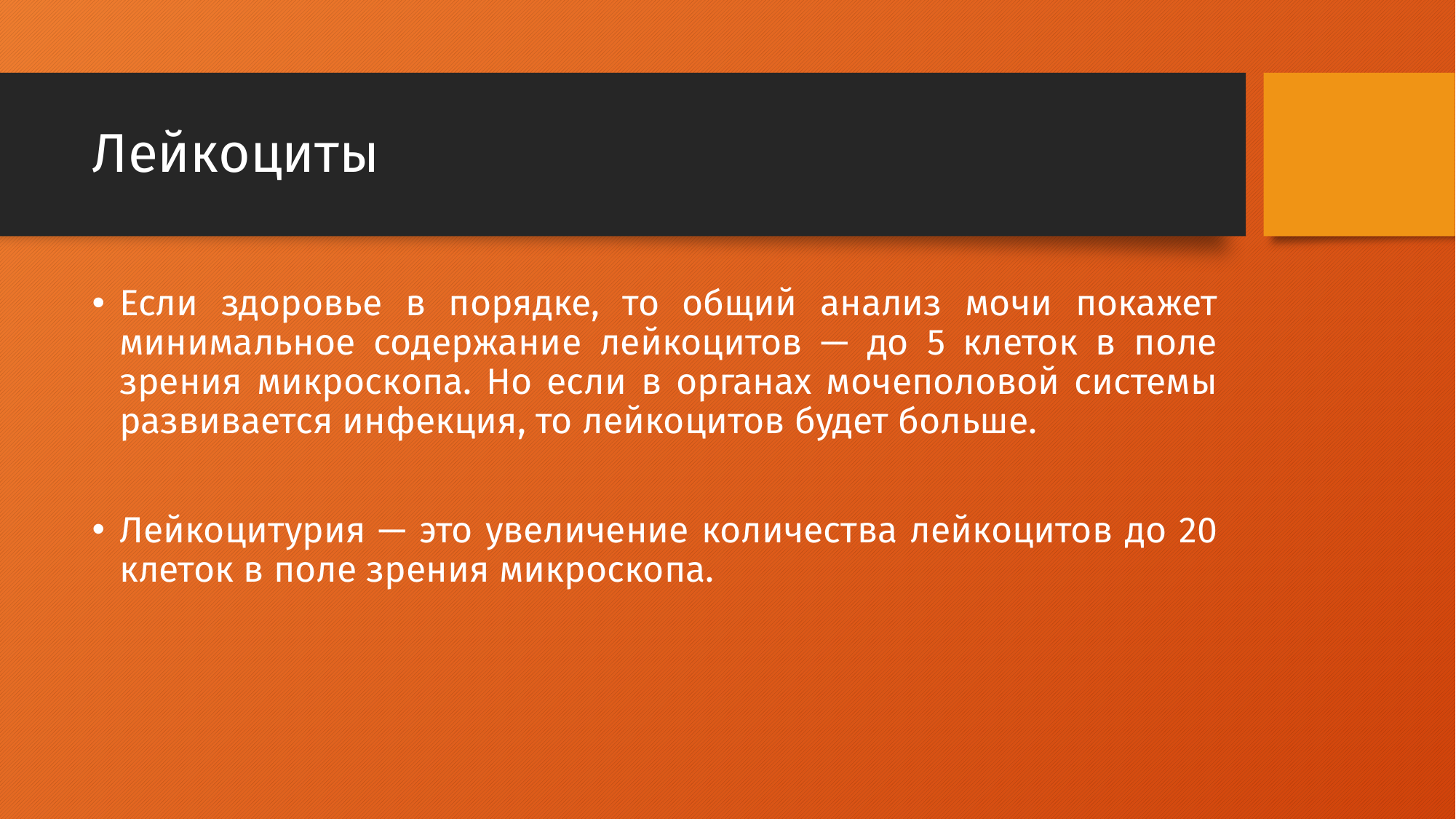

# Лейкоциты
Если здоровье в порядке, то общий анализ мочи покажет минимальное содержание лейкоцитов — до 5 клеток в поле зрения микроскопа. Но если в органах мочеполовой системы развивается инфекция, то лейкоцитов будет больше.

Лейкоцитурия — это увеличение количества лейкоцитов до 20 клеток в поле зрения микроскопа.